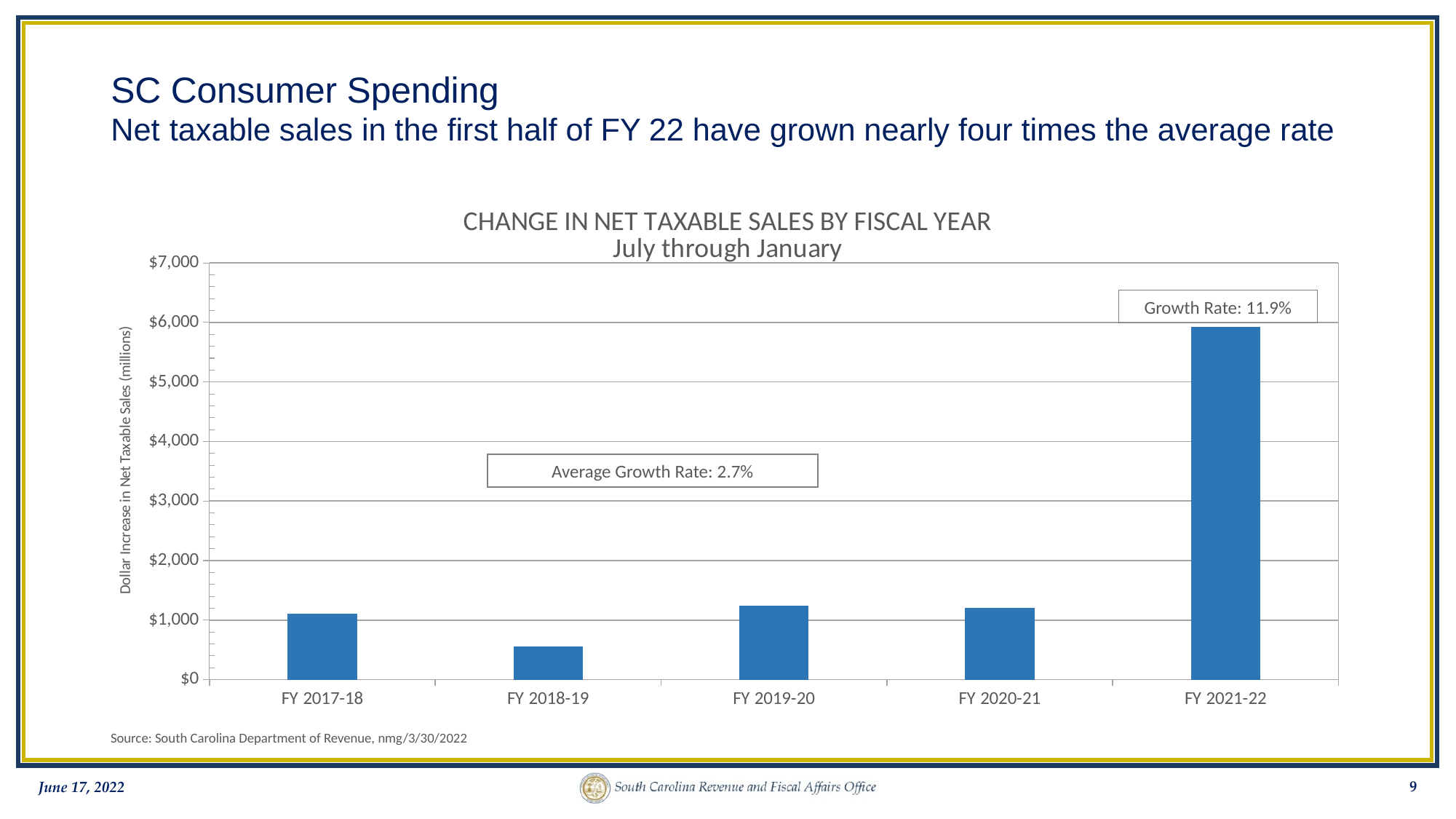

# SC Consumer Spending Net taxable sales in the first half of FY 22 have grown nearly four times the average rate

### Chart: CHANGE IN NET TAXABLE SALES BY FISCAL YEAR
July through January

| Category |  |
|---|---|
| FY 2017-18 | 1103960816.7200022 |
| FY 2018-19 | 557038702.6099886 |
| FY 2019-20 | 1237337006.3800077 |
| FY 2020-21 | 1209474456.069998 |
| FY 2021-22 | 5927592278.280007 |
Growth Rate: 11.9%
Average Growth Rate: 2.7%
Source: South Carolina Department of Revenue, nmg/3/30/2022
9
June 17, 2022